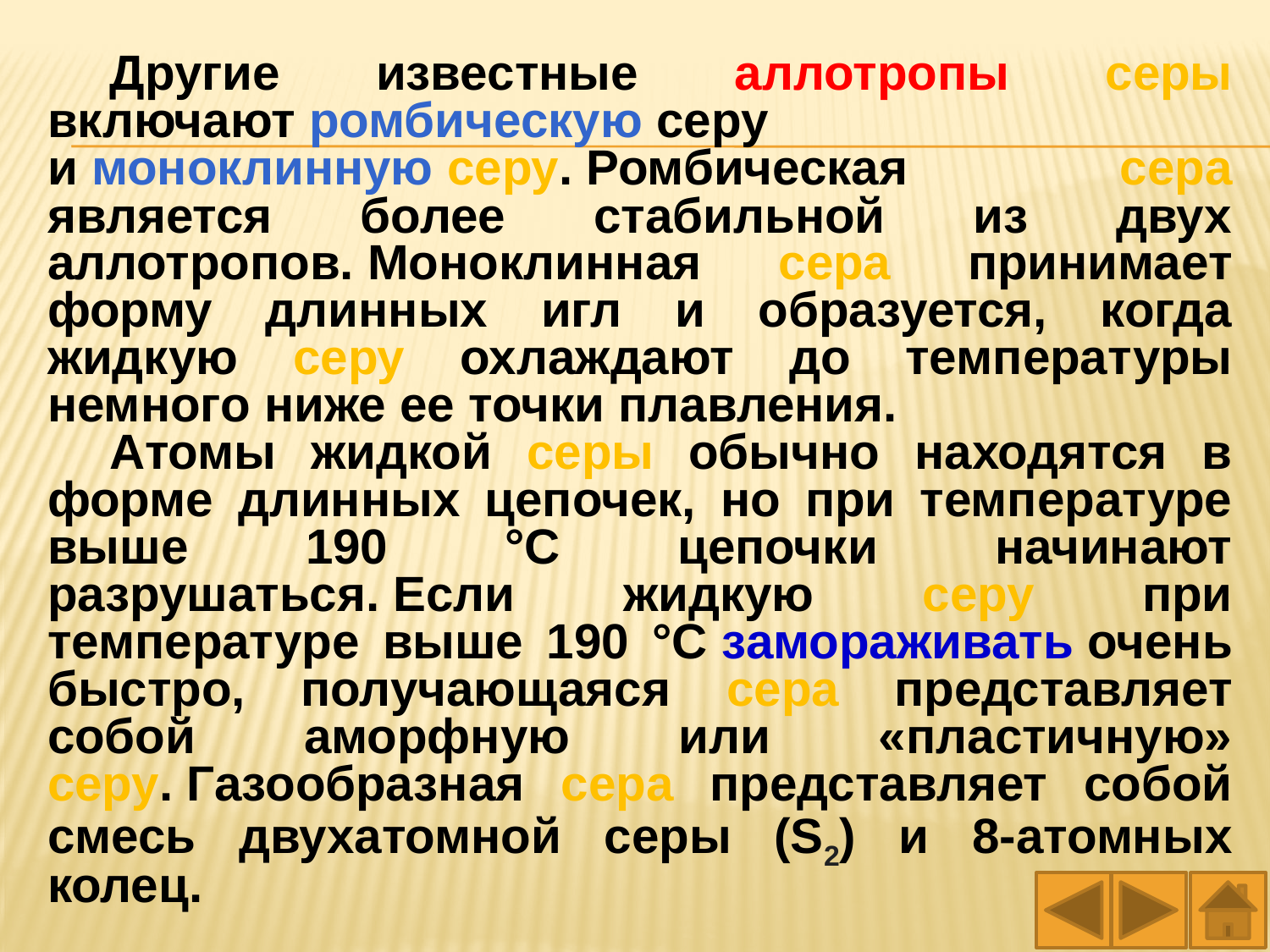

Другие известные аллотропы серы включают ромбическую серу и моноклинную серу. Ромбическая сера является более стабильной из двух аллотропов. Моноклинная сера принимает форму длинных игл и образуется, когда жидкую серу охлаждают до температуры немного ниже ее точки плавления.
Атомы жидкой серы обычно находятся в форме длинных цепочек, но при температуре выше 190 °C цепочки начинают разрушаться. Если жидкую серу при температуре выше 190 °C замораживать очень быстро, получающаяся сера представляет собой аморфную или «пластичную» серу. Газообразная сера представляет собой смесь двухатомной серы (S2) и 8-атомных колец.